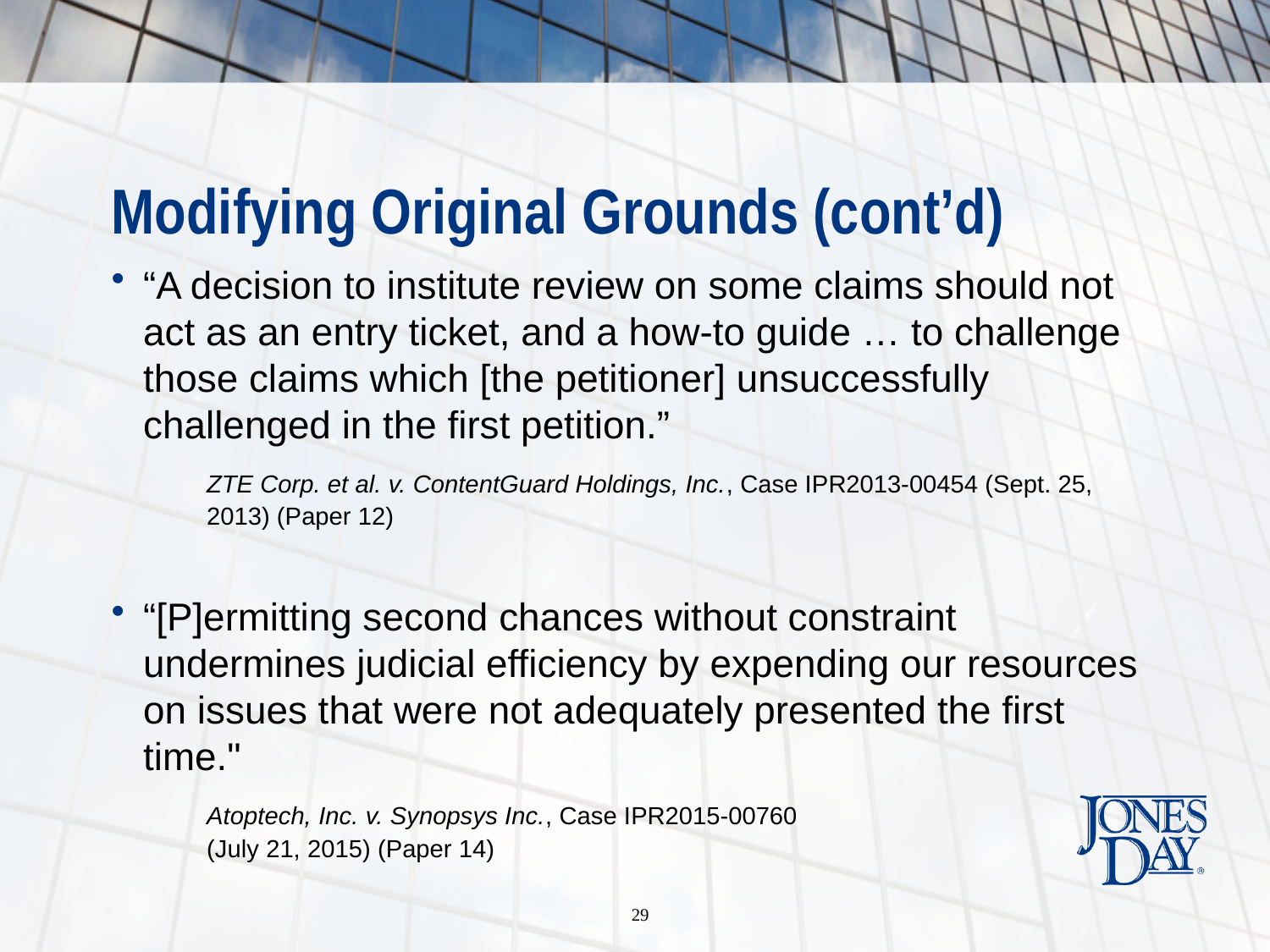

# Modifying Original Grounds (cont’d)
“A decision to institute review on some claims should not act as an entry ticket, and a how-to guide … to challenge those claims which [the petitioner] unsuccessfully challenged in the first petition.”
	ZTE Corp. et al. v. ContentGuard Holdings, Inc., Case IPR2013-00454 (Sept. 25, 2013) (Paper 12)

“[P]ermitting second chances without constraint undermines judicial efficiency by expending our resources on issues that were not adequately presented the first time."
	Atoptech, Inc. v. Synopsys Inc., Case IPR2015-00760
(July 21, 2015) (Paper 14)
29